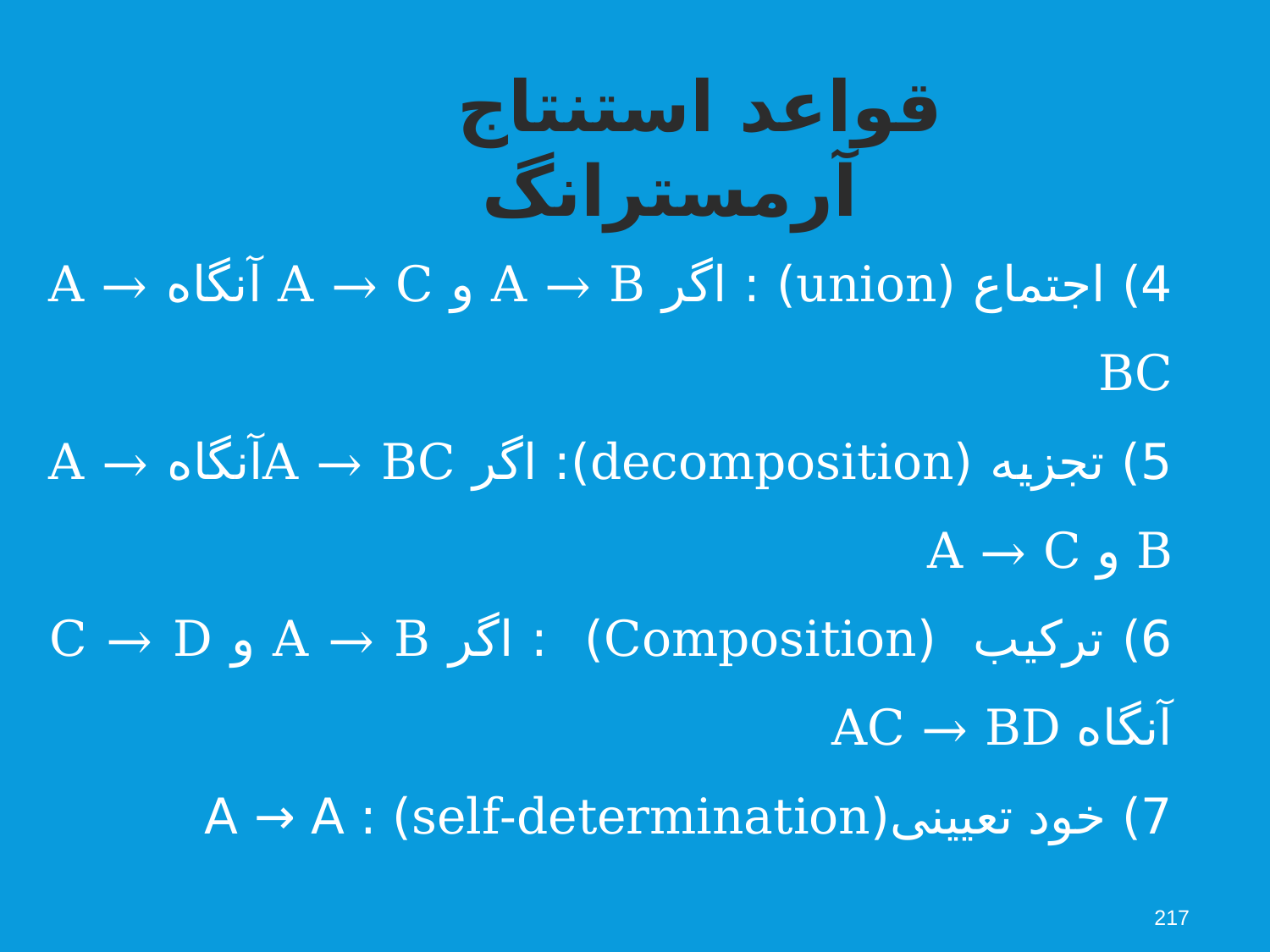

قواعد استنتاج آرمسترانگ
4) اجتماع (union) : اگر A → B و A → C آنگاه A → BC
5) تجزیه (decomposition): اگر A → BCآنگاه A → B و A → C
6) ترکیب  (Composition)  : اگر A → B و C → D آنگاه AC → BD
7) خود تعیینی(self-determination) : A → A
217